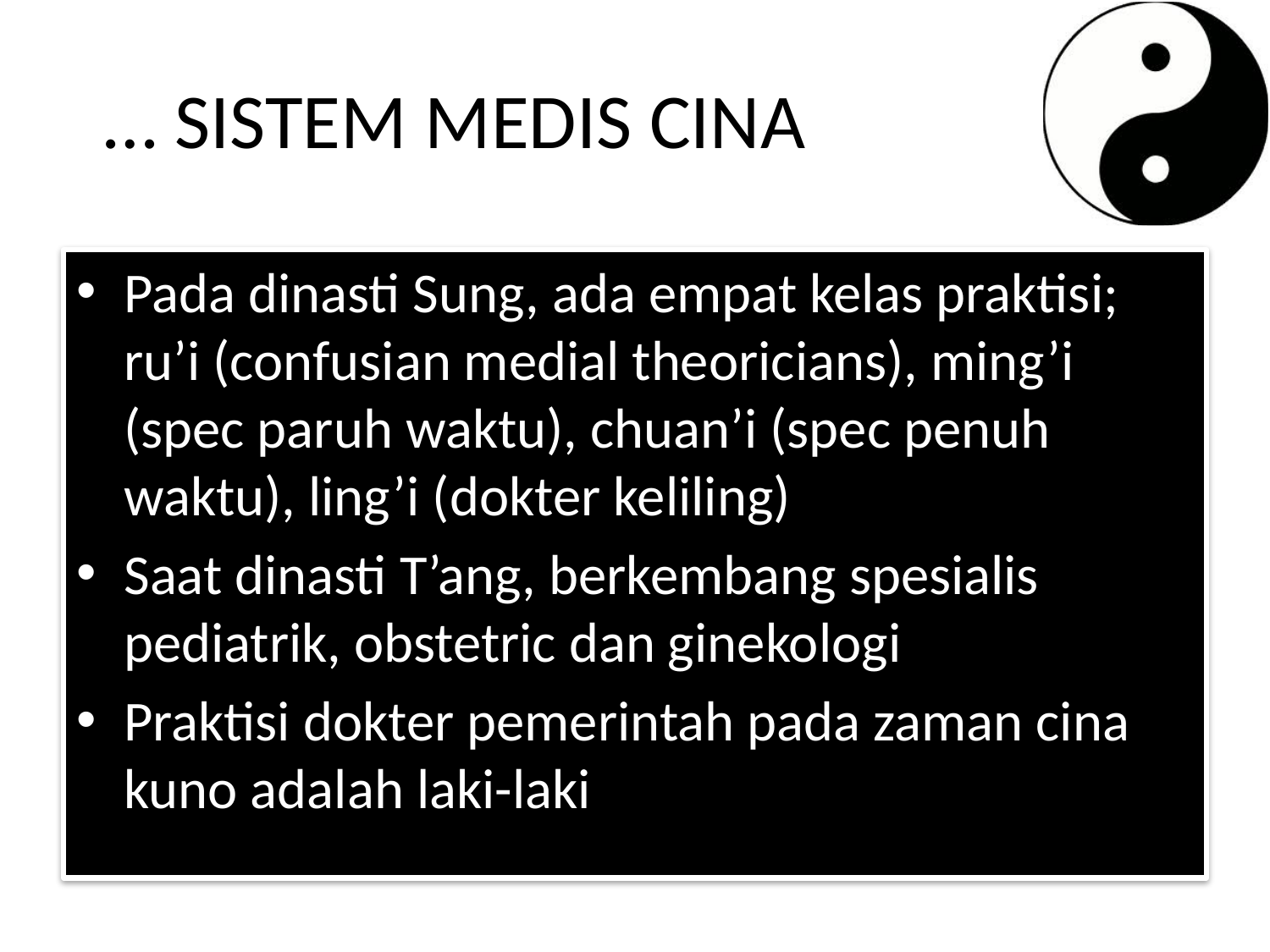

# … SISTEM MEDIS CINA
Pada dinasti Sung, ada empat kelas praktisi; ru’i (confusian medial theoricians), ming’i (spec paruh waktu), chuan’i (spec penuh waktu), ling’i (dokter keliling)
Saat dinasti T’ang, berkembang spesialis pediatrik, obstetric dan ginekologi
Praktisi dokter pemerintah pada zaman cina kuno adalah laki-laki